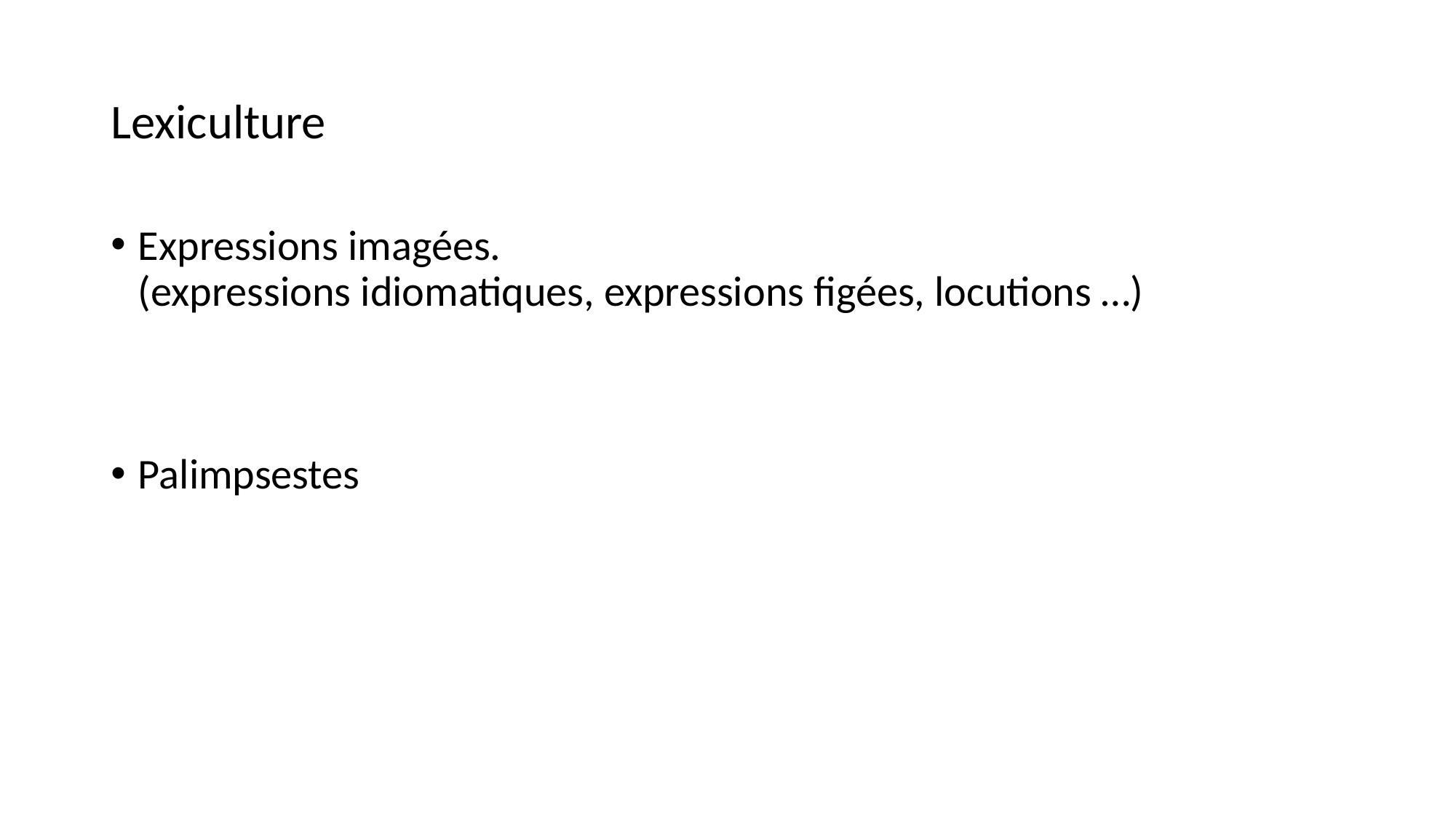

# Lexiculture
Expressions imagées.
(expressions idiomatiques, expressions figées, locutions …)

Palimpsestes